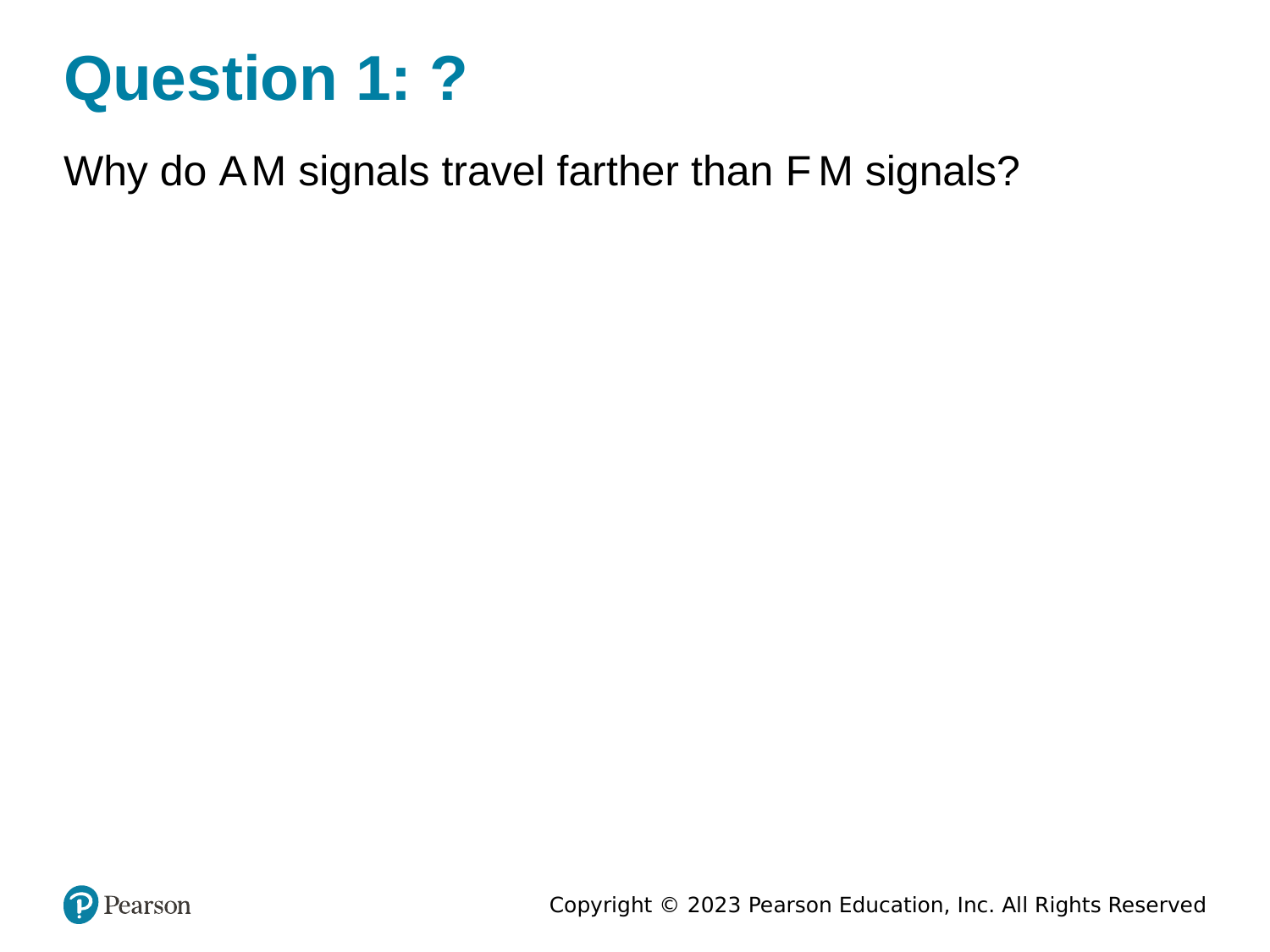

# Question 1: ?
Why do A M signals travel farther than F M signals?